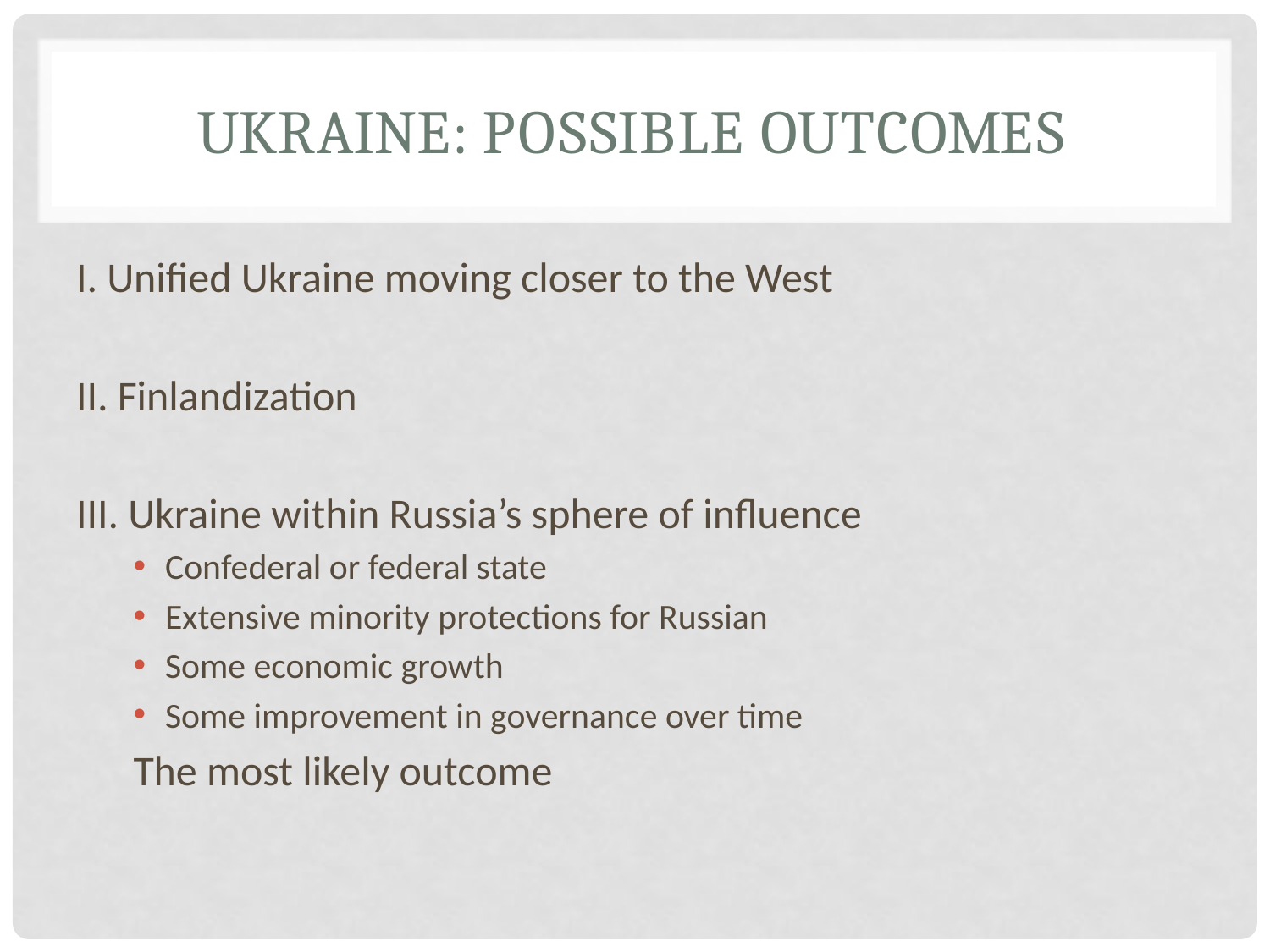

# Ukraine: Possible Outcomes
I. Unified Ukraine moving closer to the West

II. Finlandization

III. Ukraine within Russia’s sphere of influence
Confederal or federal state
Extensive minority protections for Russian
Some economic growth
Some improvement in governance over time
      The most likely outcome